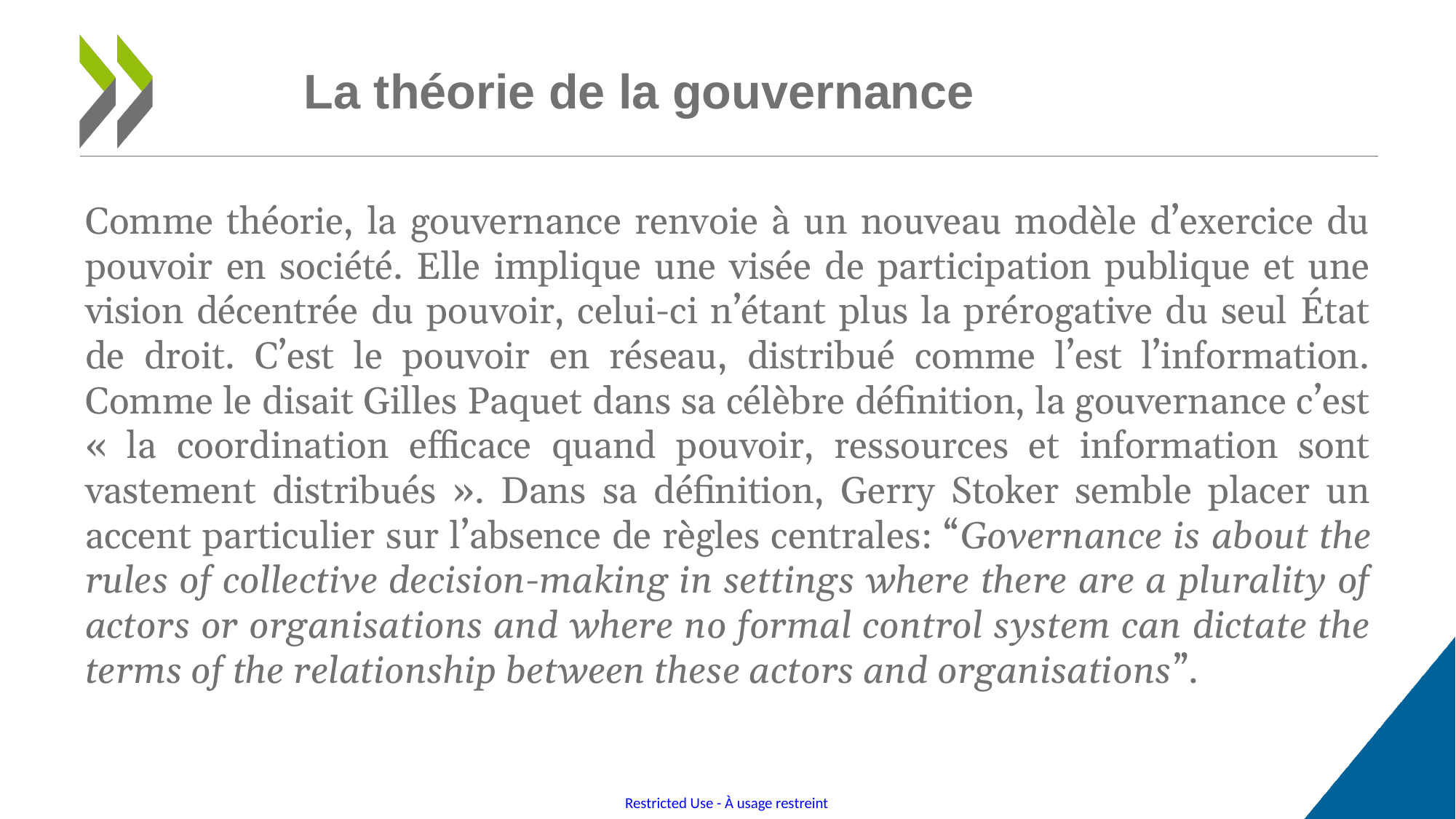

# La théorie de la gouvernance
Comme théorie, la gouvernance renvoie à un nouveau modèle d’exercice du pouvoir en société. Elle implique une visée de participation publique et une vision décentrée du pouvoir, celui-ci n’étant plus la prérogative du seul État de droit. C’est le pouvoir en réseau, distribué comme l’est l’information. Comme le disait Gilles Paquet dans sa célèbre définition, la gouvernance c’est « la coordination efficace quand pouvoir, ressources et information sont vastement distribués ». Dans sa définition, Gerry Stoker semble placer un accent particulier sur l’absence de règles centrales: “Governance is about the rules of collective decision-making in settings where there are a plurality of actors or organisations and where no formal control system can dictate the terms of the relationship between these actors and organisations”.